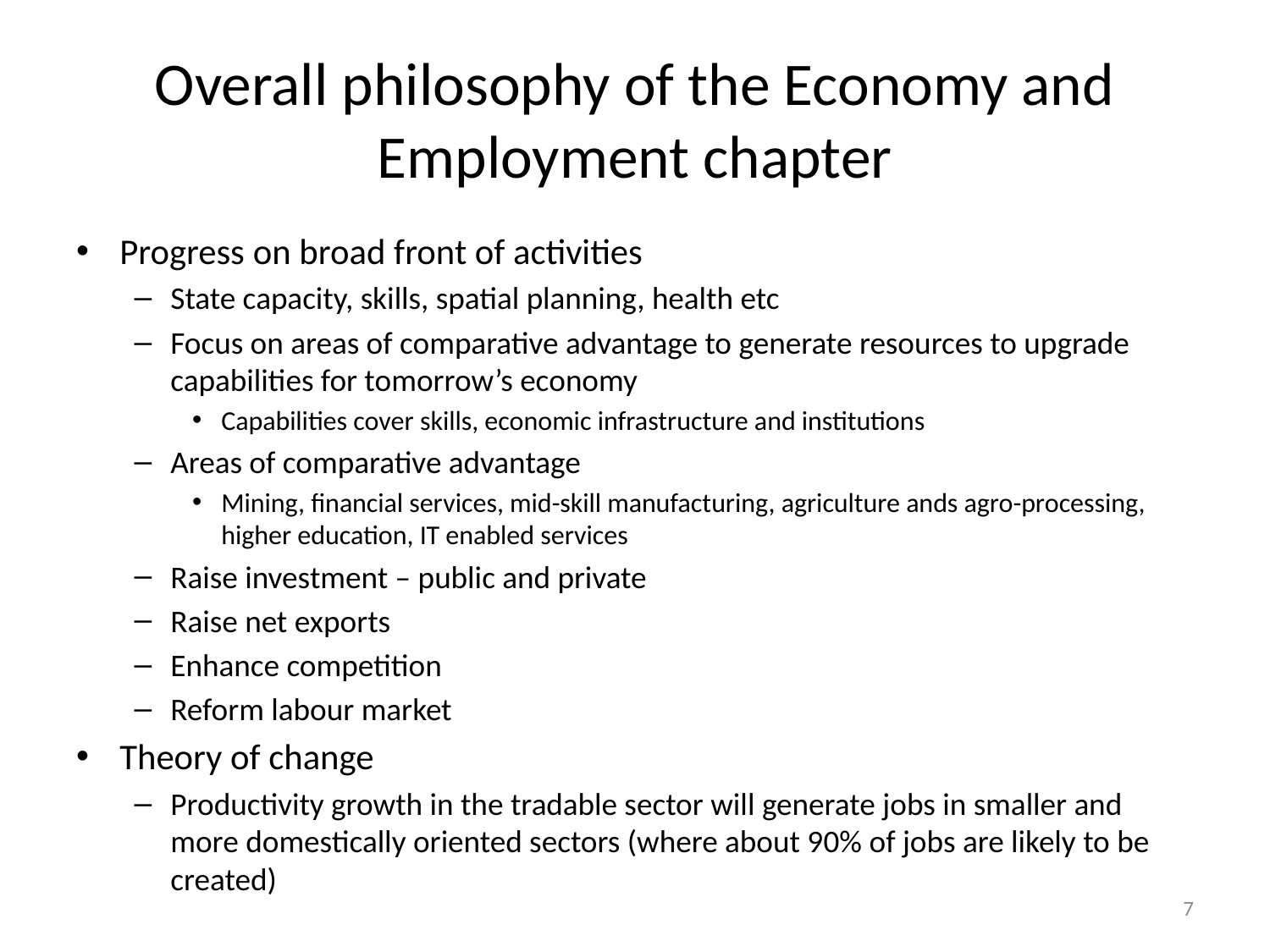

# Overall philosophy of the Economy and Employment chapter
Progress on broad front of activities
State capacity, skills, spatial planning, health etc
Focus on areas of comparative advantage to generate resources to upgrade capabilities for tomorrow’s economy
Capabilities cover skills, economic infrastructure and institutions
Areas of comparative advantage
Mining, financial services, mid-skill manufacturing, agriculture ands agro-processing, higher education, IT enabled services
Raise investment – public and private
Raise net exports
Enhance competition
Reform labour market
Theory of change
Productivity growth in the tradable sector will generate jobs in smaller and more domestically oriented sectors (where about 90% of jobs are likely to be created)
7